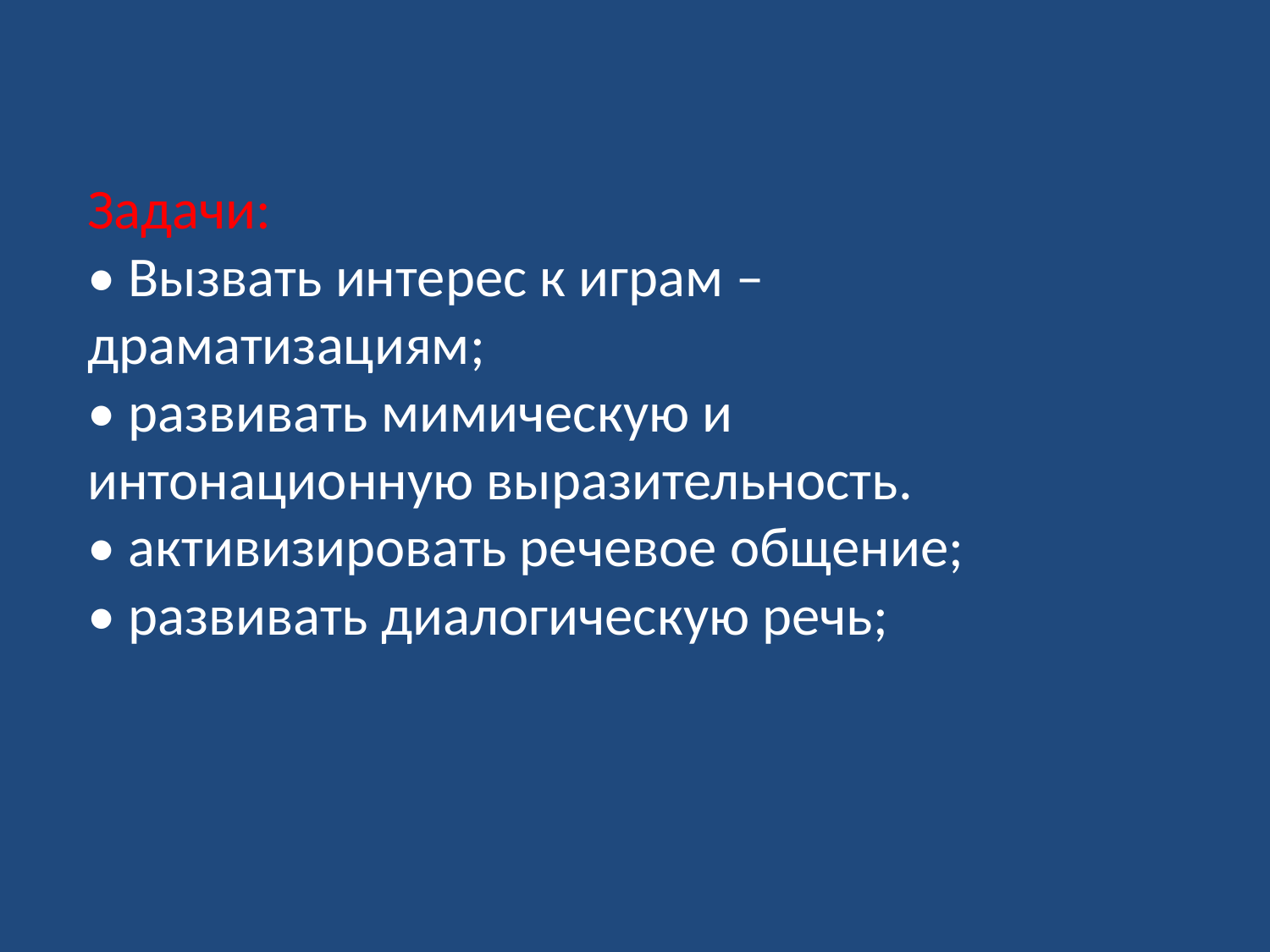

Задачи:
• Вызвать интерес к играм – драматизациям;
• развивать мимическую и интонационную выразительность.
• активизировать речевое общение;
• развивать диалогическую речь;